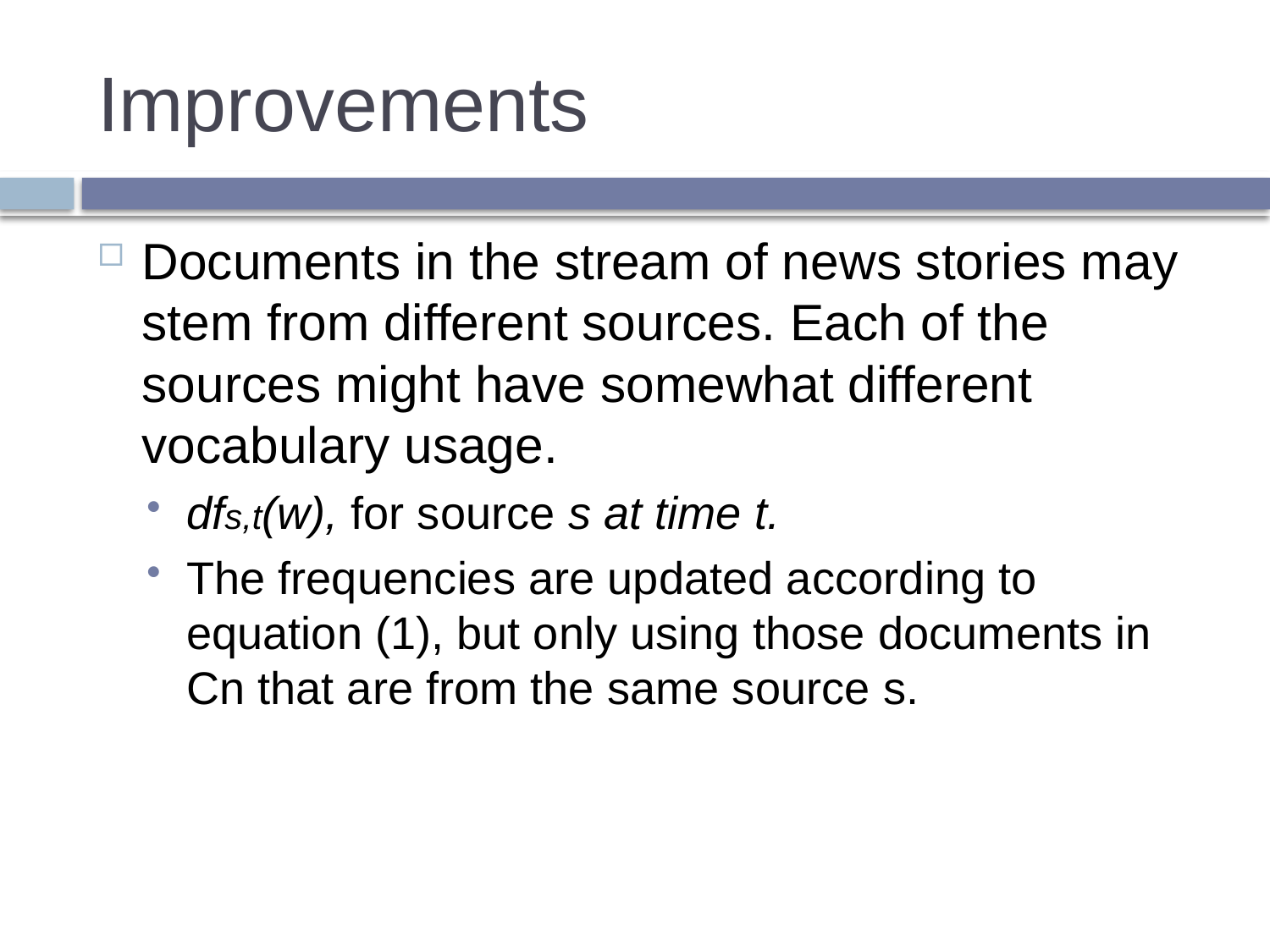

# Improvements
Documents in the stream of news stories may stem from different sources. Each of the sources might have somewhat different vocabulary usage.
dfs,t(w), for source s at time t.
The frequencies are updated according to equation (1), but only using those documents in Cn that are from the same source s.